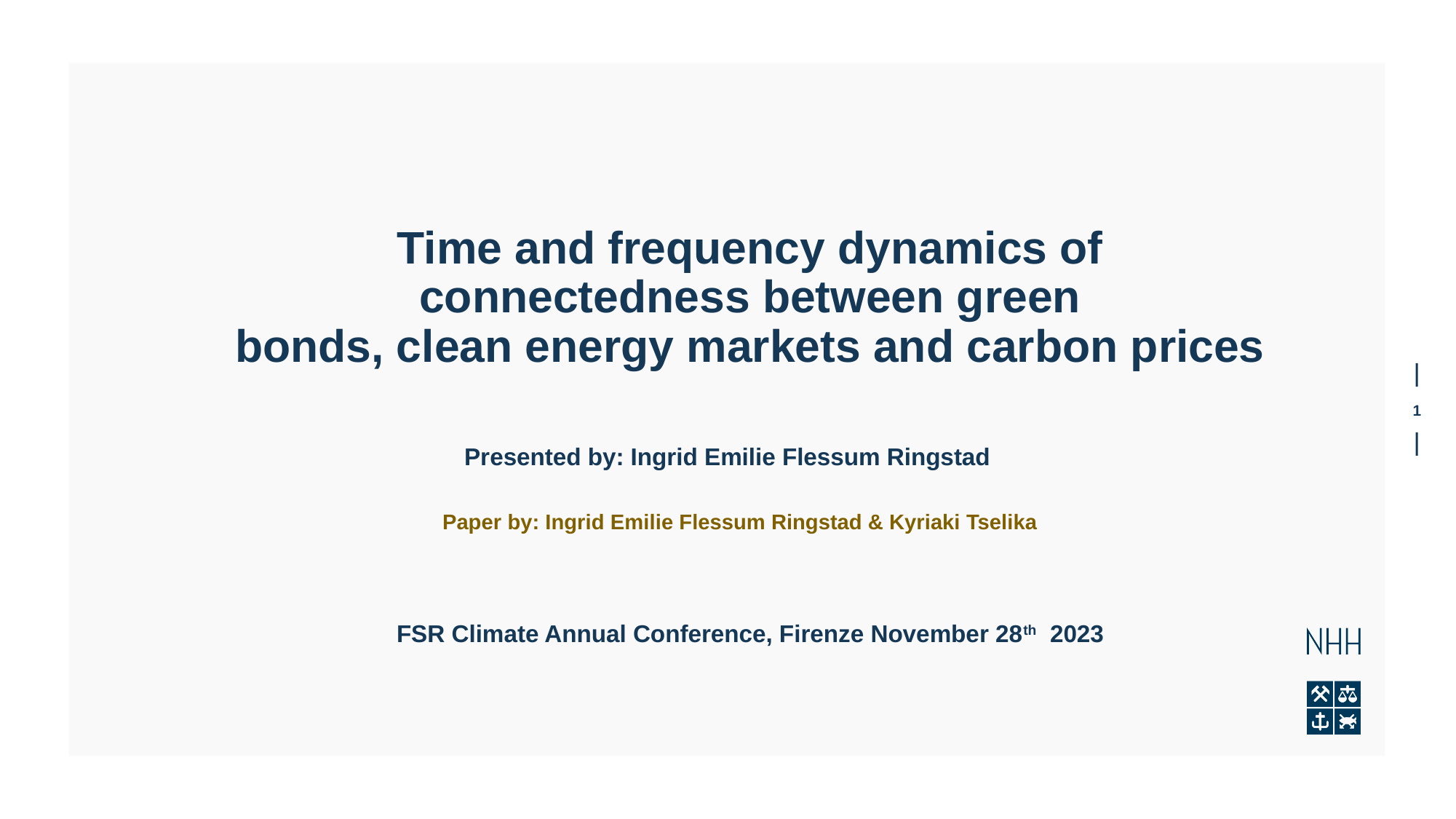

# Time and frequency dynamics of connectedness between green bonds, clean energy markets and carbon prices
Presented by: Ingrid Emilie Flessum Ringstad
Paper by: Ingrid Emilie Flessum Ringstad & Kyriaki Tselika
FSR Climate Annual Conference, Firenze November 28th  2023